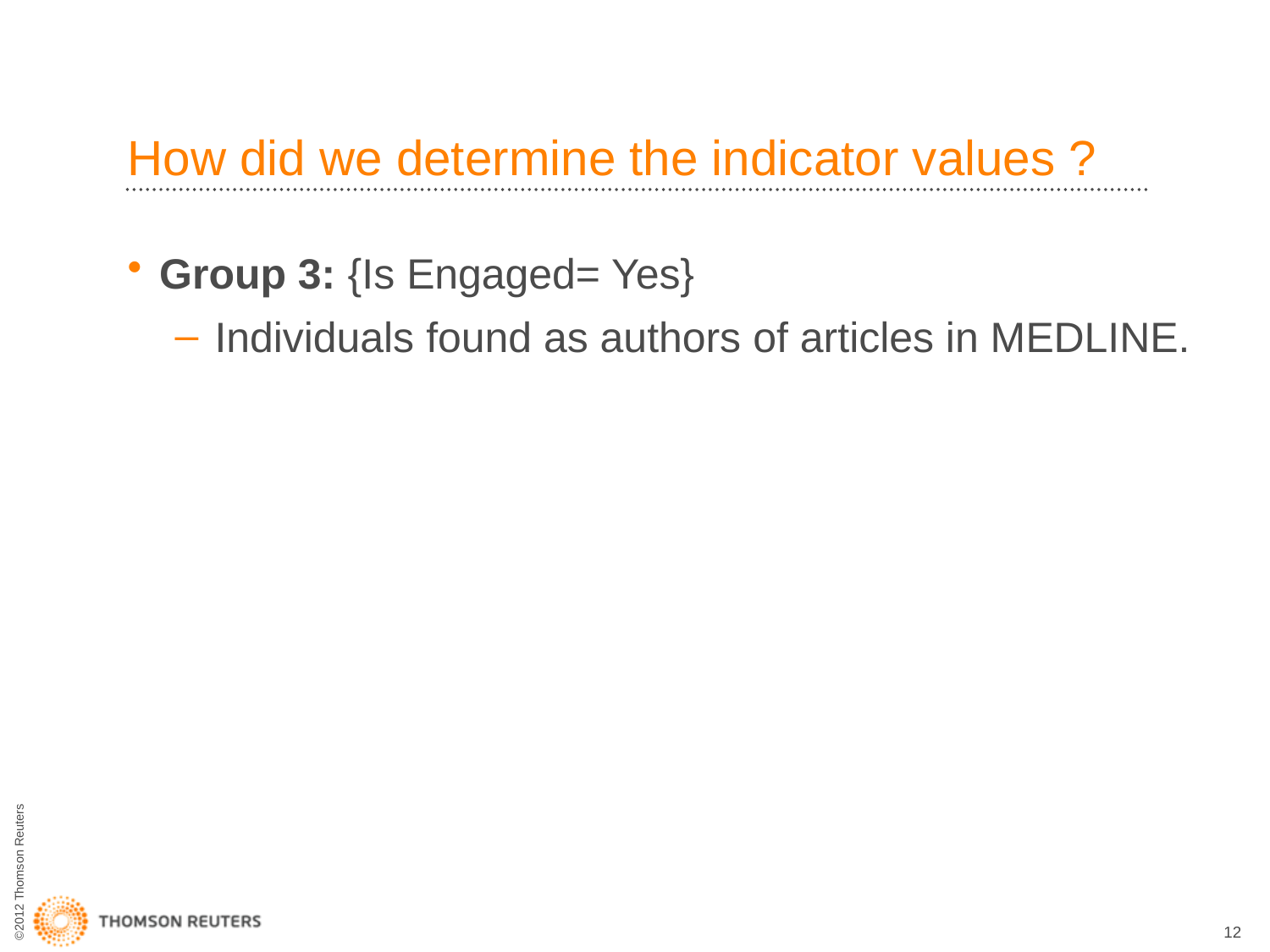

# How did we determine the indicator values ?

Group 3: {Is Engaged= Yes}
Individuals found as authors of articles in MEDLINE.
12